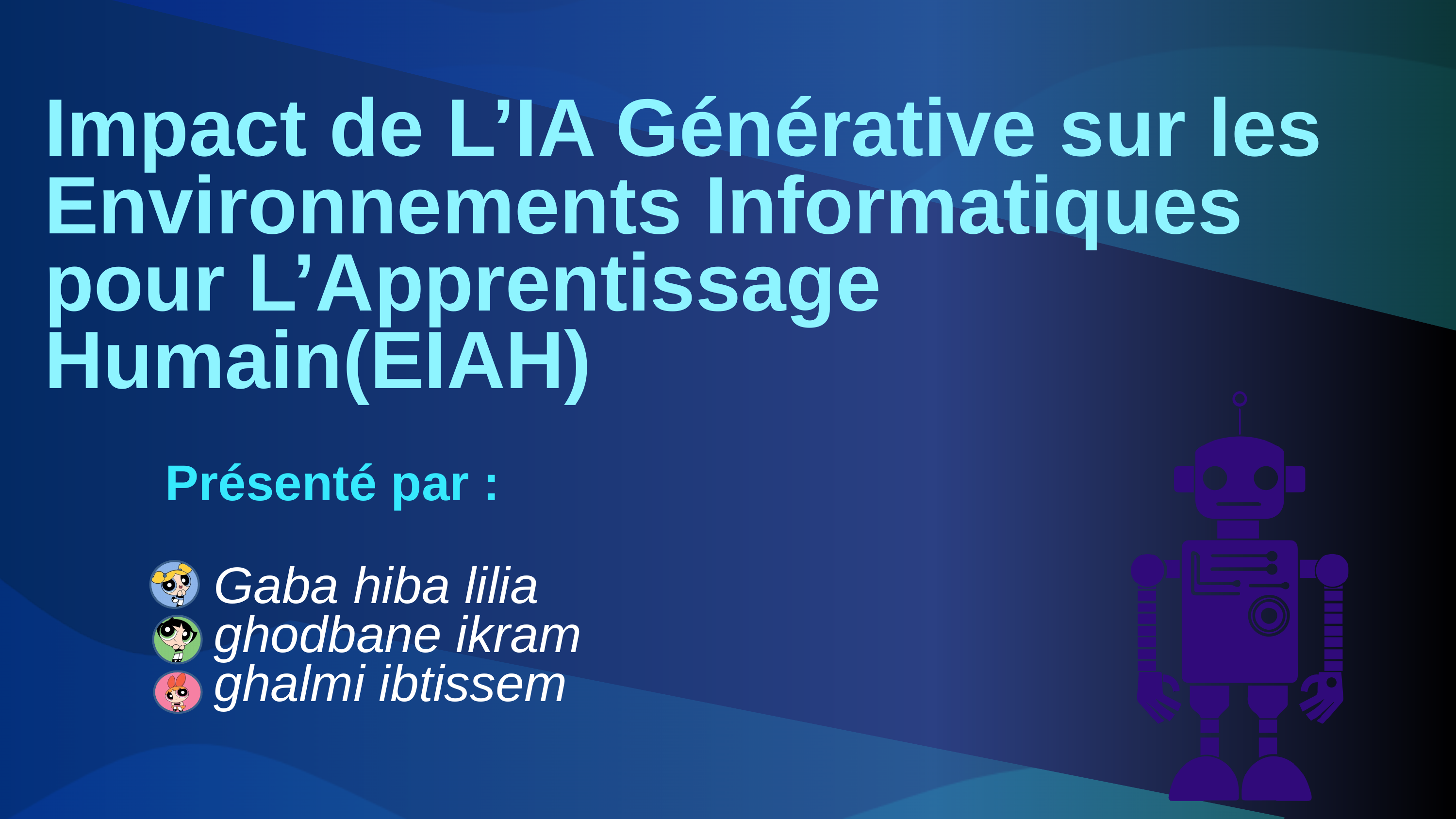

Impact de L’IA Générative sur les Environnements Informatiques pour L’Apprentissage Humain(EIAH)

Présenté par :

Gaba hiba lilia
ghodbane ikram
ghalmi ibtissem